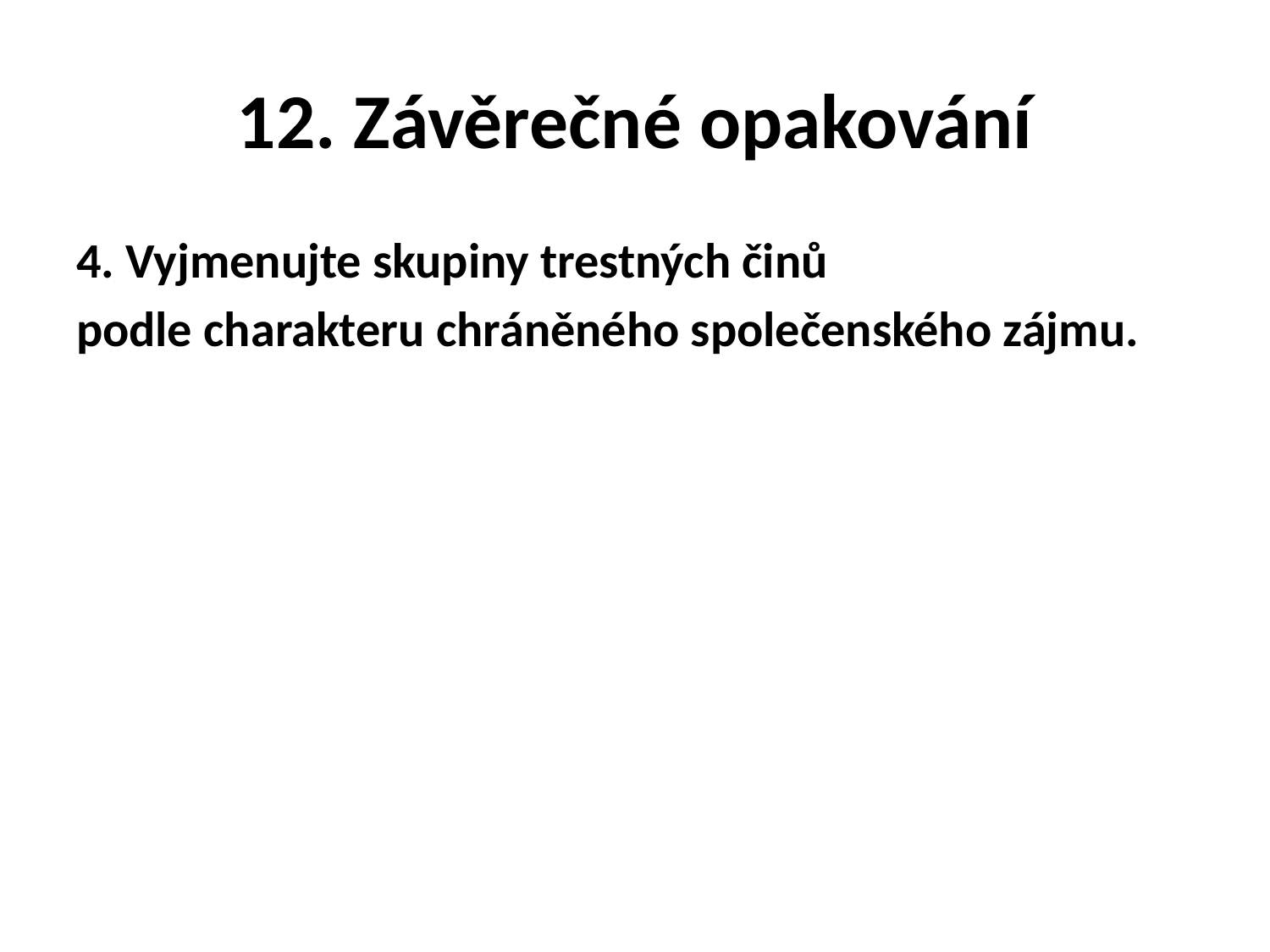

# 12. Závěrečné opakování
4. Vyjmenujte skupiny trestných činů
podle charakteru chráněného společenského zájmu.